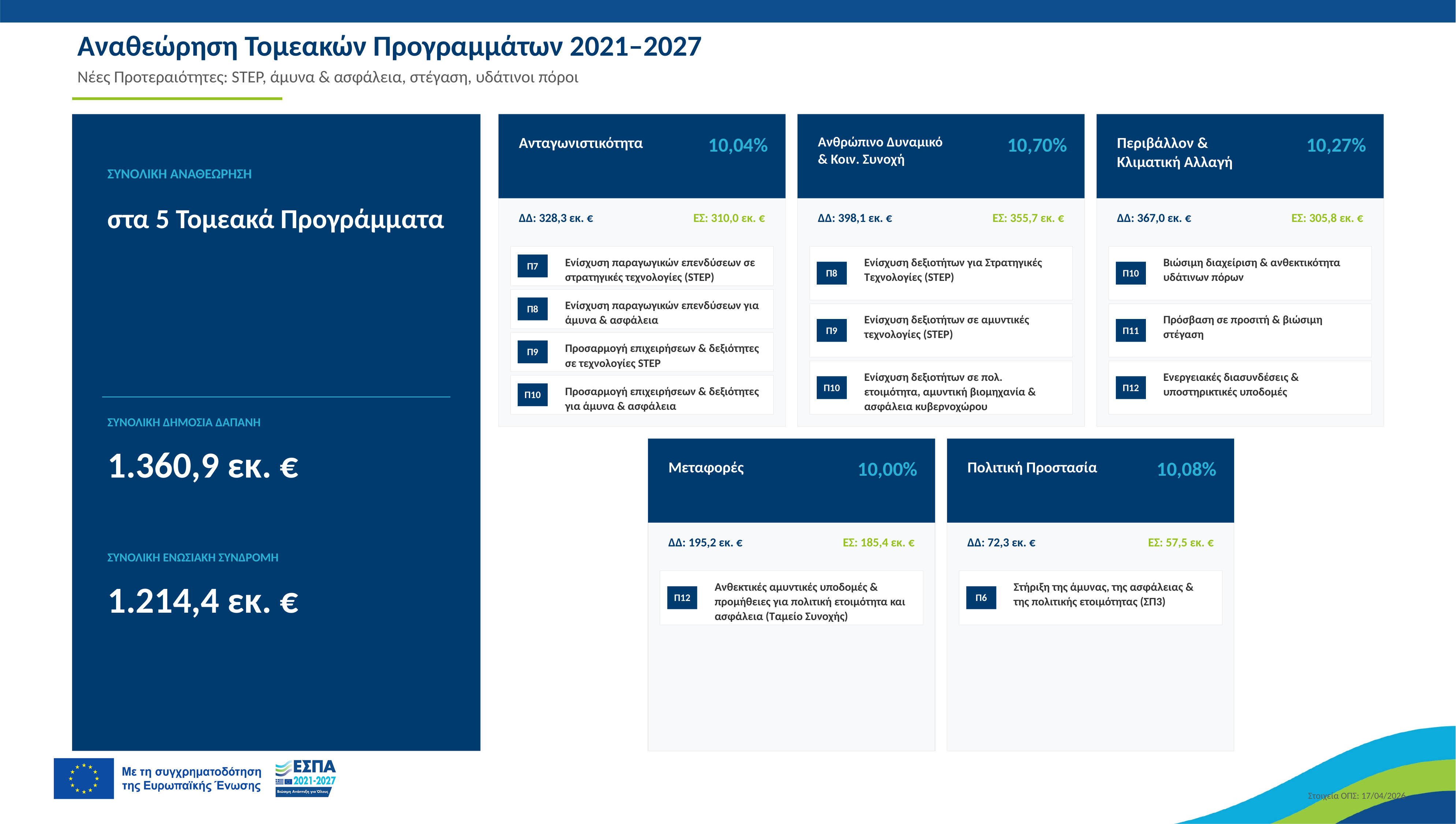

Αναθεώρηση Τομεακών Προγραμμάτων 2021–2027
Νέες Προτεραιότητες: STEP, άμυνα & ασφάλεια, στέγαση, υδάτινοι πόροι

Ανταγωνιστικότητα
10,04%
Ανθρώπινο Δυναμικό & Κοιν. Συνοχή
10,70%
Περιβάλλον & Κλιματική Αλλαγή
10,27%
ΣΥΝΟΛΙΚΗ ΑΝΑΘΕΩΡΗΣΗ
στα 5 Τομεακά Προγράμματα

ΔΔ: 328,3 εκ. €
ΕΣ: 310,0 εκ. €
ΔΔ: 398,1 εκ. €
ΕΣ: 355,7 εκ. €
ΔΔ: 367,0 εκ. €
ΕΣ: 305,8 εκ. €

Ενίσχυση παραγωγικών επενδύσεων σε στρατηγικές τεχνολογίες (STEP)
Ενίσχυση δεξιοτήτων για Στρατηγικές Τεχνολογίες (STEP)
Βιώσιμη διαχείριση & ανθεκτικότητα υδάτινων πόρων

Π7

Π8
Π10

Ενίσχυση παραγωγικών επενδύσεων για άμυνα & ασφάλεια

Π8

Ενίσχυση δεξιοτήτων σε αμυντικές τεχνολογίες (STEP)
Πρόσβαση σε προσιτή & βιώσιμη στέγαση

Π9
Π11

Προσαρμογή επιχειρήσεων & δεξιότητες σε τεχνολογίες STEP

Π9

Ενίσχυση δεξιοτήτων σε πολ. ετοιμότητα, αμυντική βιομηχανία & ασφάλεια κυβερνοχώρου
Ενεργειακές διασυνδέσεις & υποστηρικτικές υποδομές

Π10
Π12
Προσαρμογή επιχειρήσεων & δεξιότητες για άμυνα & ασφάλεια

Π10

ΣΥΝΟΛΙΚΗ ΔΗΜΟΣΙΑ ΔΑΠΑΝΗ
1.360,9 εκ. €

Μεταφορές
10,00%
Πολιτική Προστασία
10,08%
ΔΔ: 195,2 εκ. €
ΕΣ: 185,4 εκ. €
ΔΔ: 72,3 εκ. €
ΕΣ: 57,5 εκ. €
ΣΥΝΟΛΙΚΗ ΕΝΩΣΙΑΚΗ ΣΥΝΔΡΟΜΗ

1.214,4 εκ. €
Ανθεκτικές αμυντικές υποδομές & προμήθειες για πολιτική ετοιμότητα και ασφάλεια (Ταμείο Συνοχής)
Στήριξη της άμυνας, της ασφάλειας & της πολιτικής ετοιμότητας (ΣΠ3)

Π12
Π6
Στοιχεία ΟΠΣ: 17/04/2026